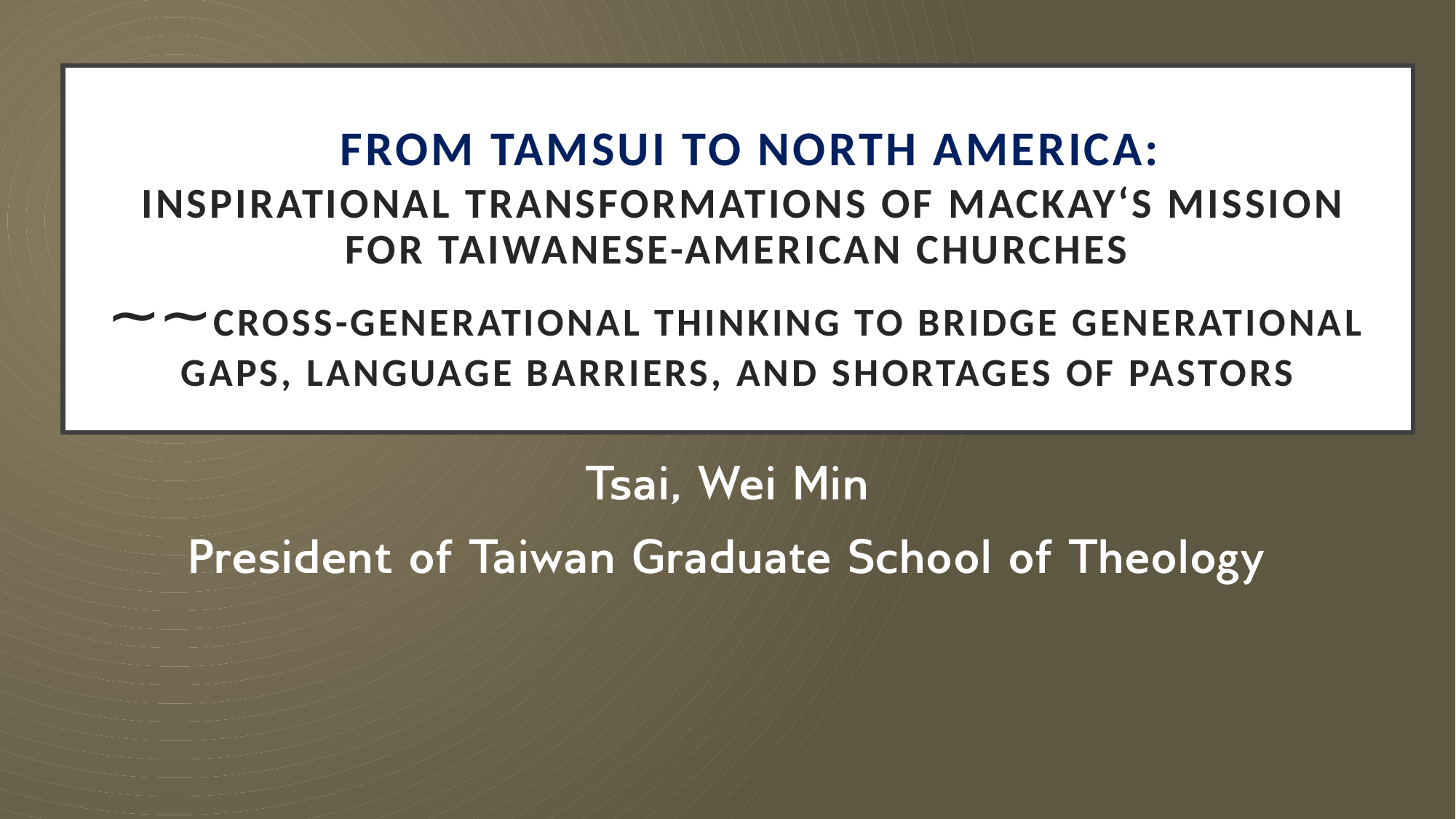

# From Tamsui to North America: Inspirational Transformations of Mackay‘s Mission for Taiwanese-American Churches ~~Cross-generational Thinking to Bridge Generational Gaps, Language Barriers, and Shortages of Pastors
Tsai, Wei Min
President of Taiwan Graduate School of Theology